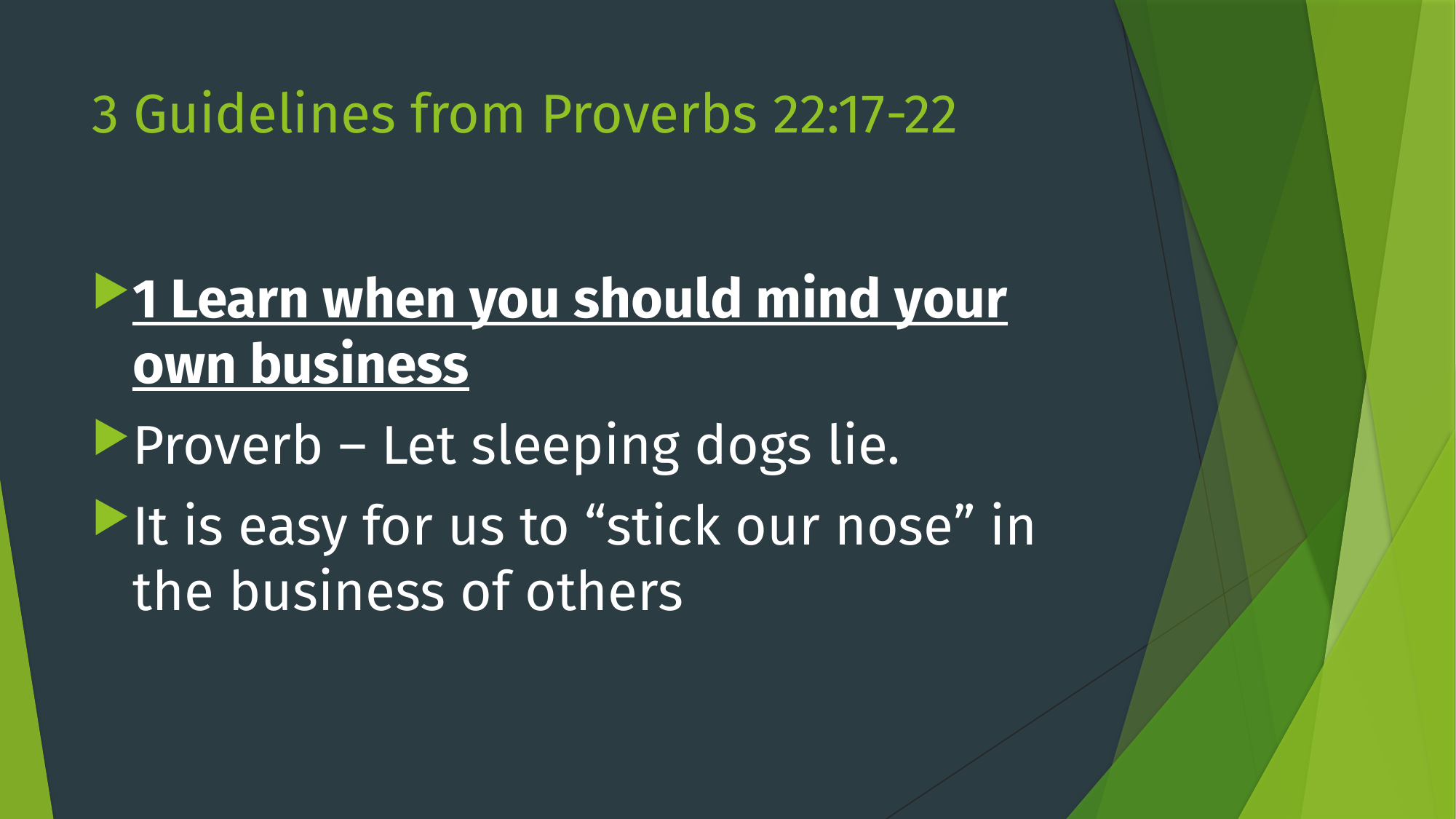

# 3 Guidelines from Proverbs 22:17-22
1 Learn when you should mind your own business
Proverb – Let sleeping dogs lie.
It is easy for us to “stick our nose” in the business of others